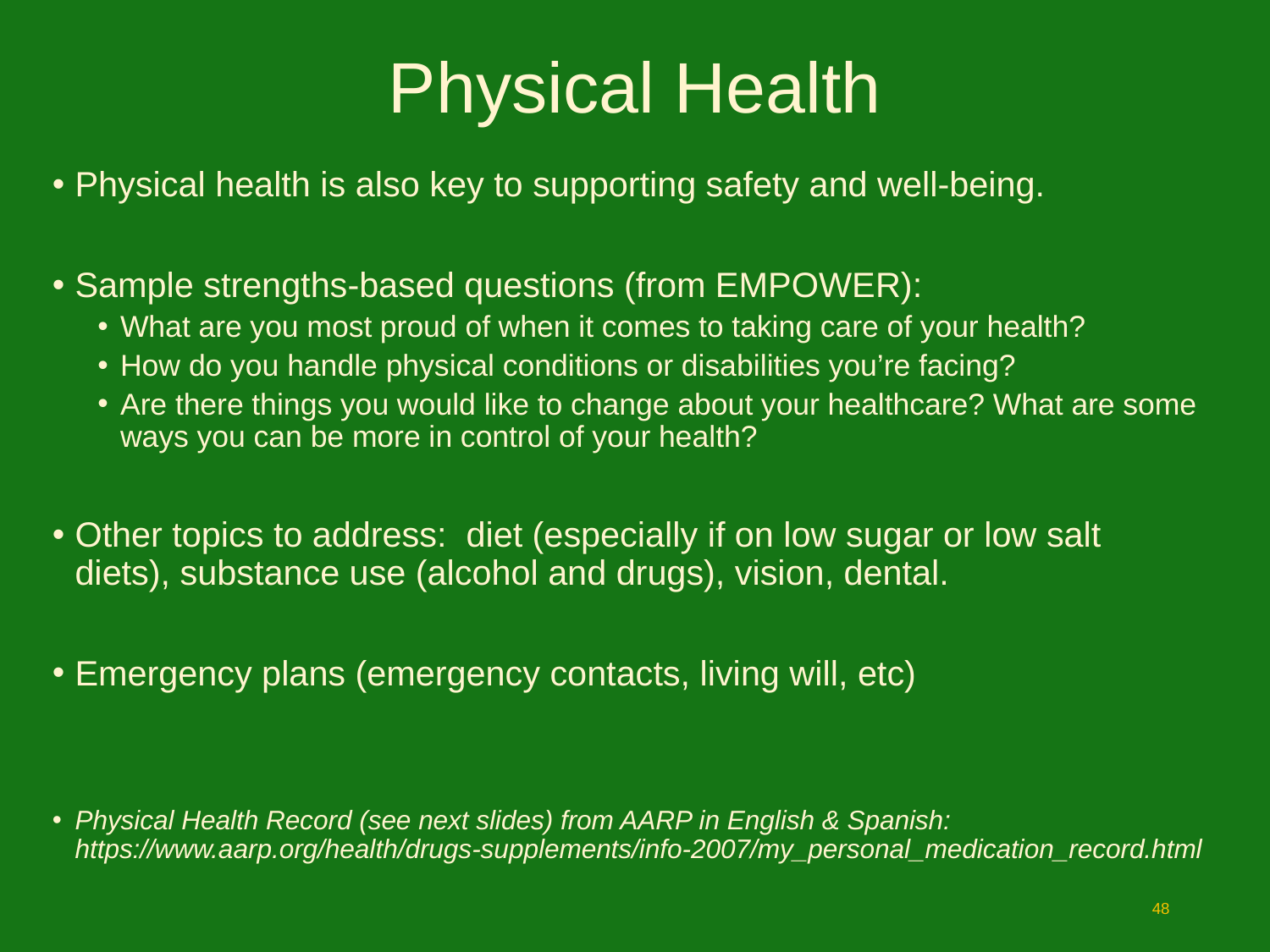

# Physical Health
Physical health is also key to supporting safety and well-being.

Sample strengths-based questions (from EMPOWER):
What are you most proud of when it comes to taking care of your health?
How do you handle physical conditions or disabilities you’re facing?
Are there things you would like to change about your healthcare? What are some ways you can be more in control of your health?

Other topics to address:  diet (especially if on low sugar or low salt diets), substance use (alcohol and drugs), vision, dental.

Emergency plans (emergency contacts, living will, etc)

Physical Health Record (see next slides) from AARP in English & Spanish: https://www.aarp.org/health/drugs-supplements/info-2007/my_personal_medication_record.html
48